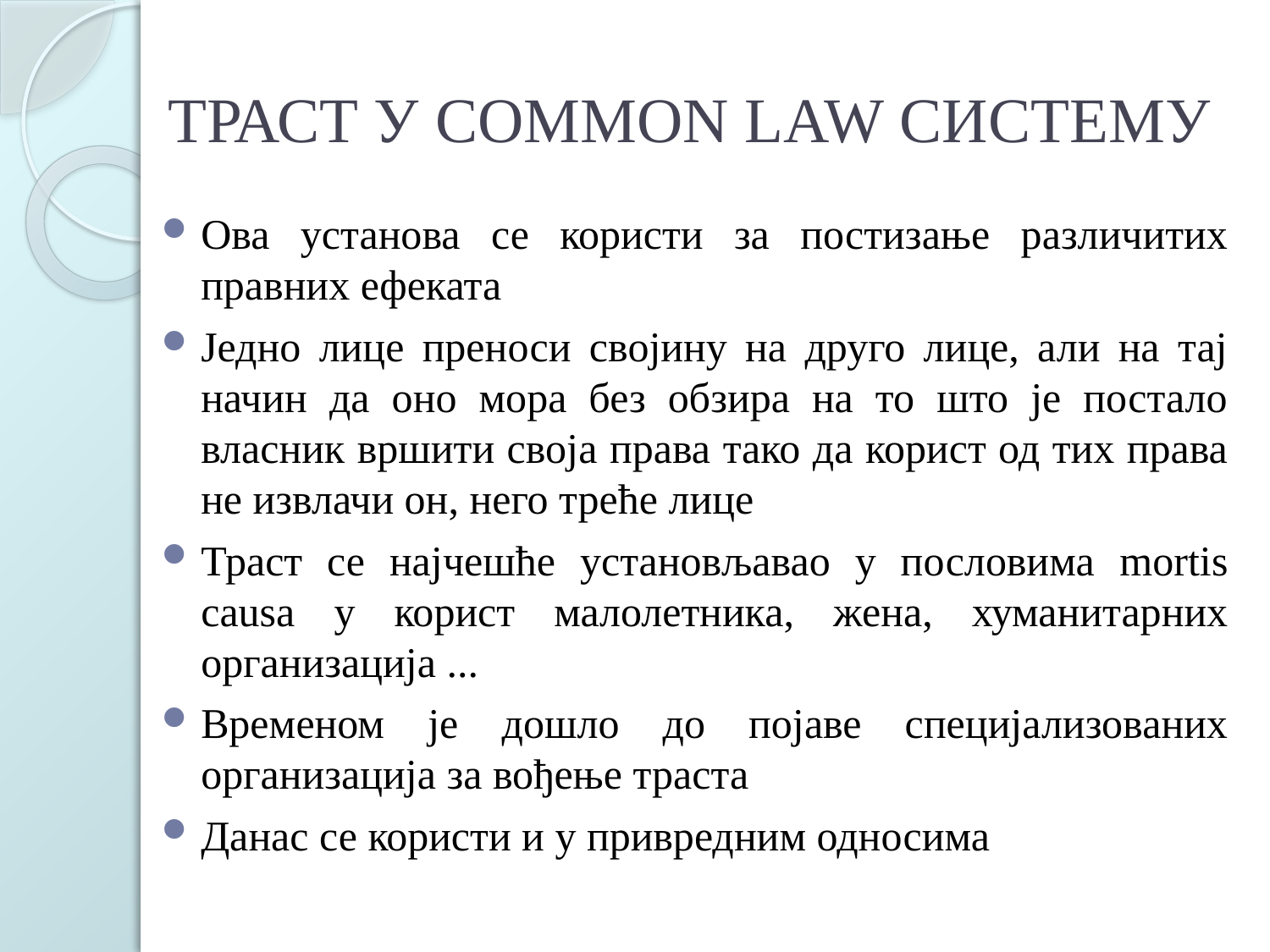

# ТРАСТ У COMMON LAW СИСТЕМУ
Ова установа се користи за постизање различитих правних ефеката
Једно лице преноси својину на друго лице, али на тај начин да оно мора без обзира на то што је постало власник вршити своја права тако да корист од тих права не извлачи он, него треће лице
Траст се најчешће установљавао у пословима mortis causa у корист малолетника, жена, хуманитарних организација ...
Временом је дошло до појаве специјализованих организација за вођење траста
Данас се користи и у привредним односима